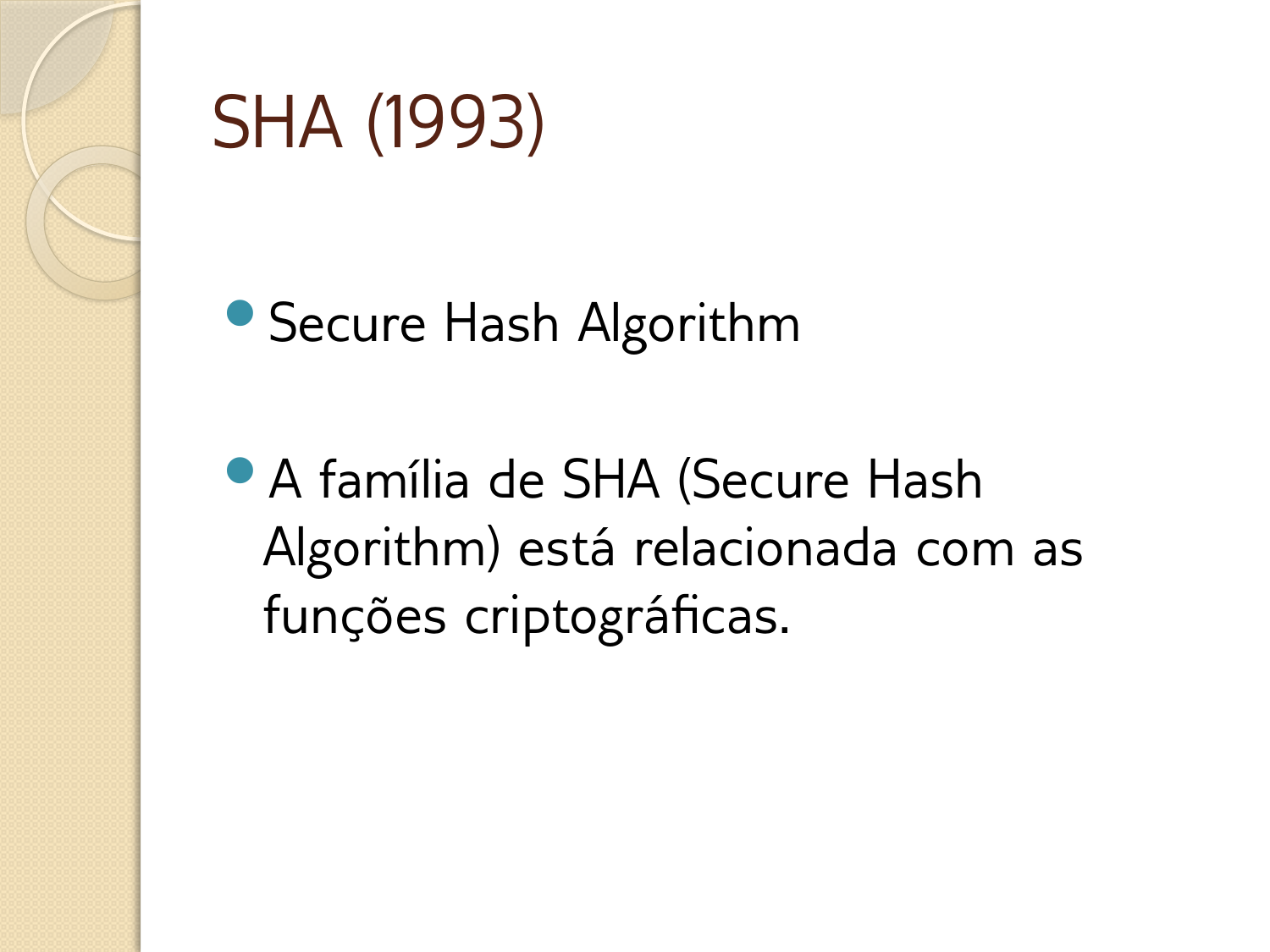

# SHA (1993)

Secure Hash Algorithm

A família de SHA (Secure Hash Algorithm) está relacionada com as funções criptográficas.